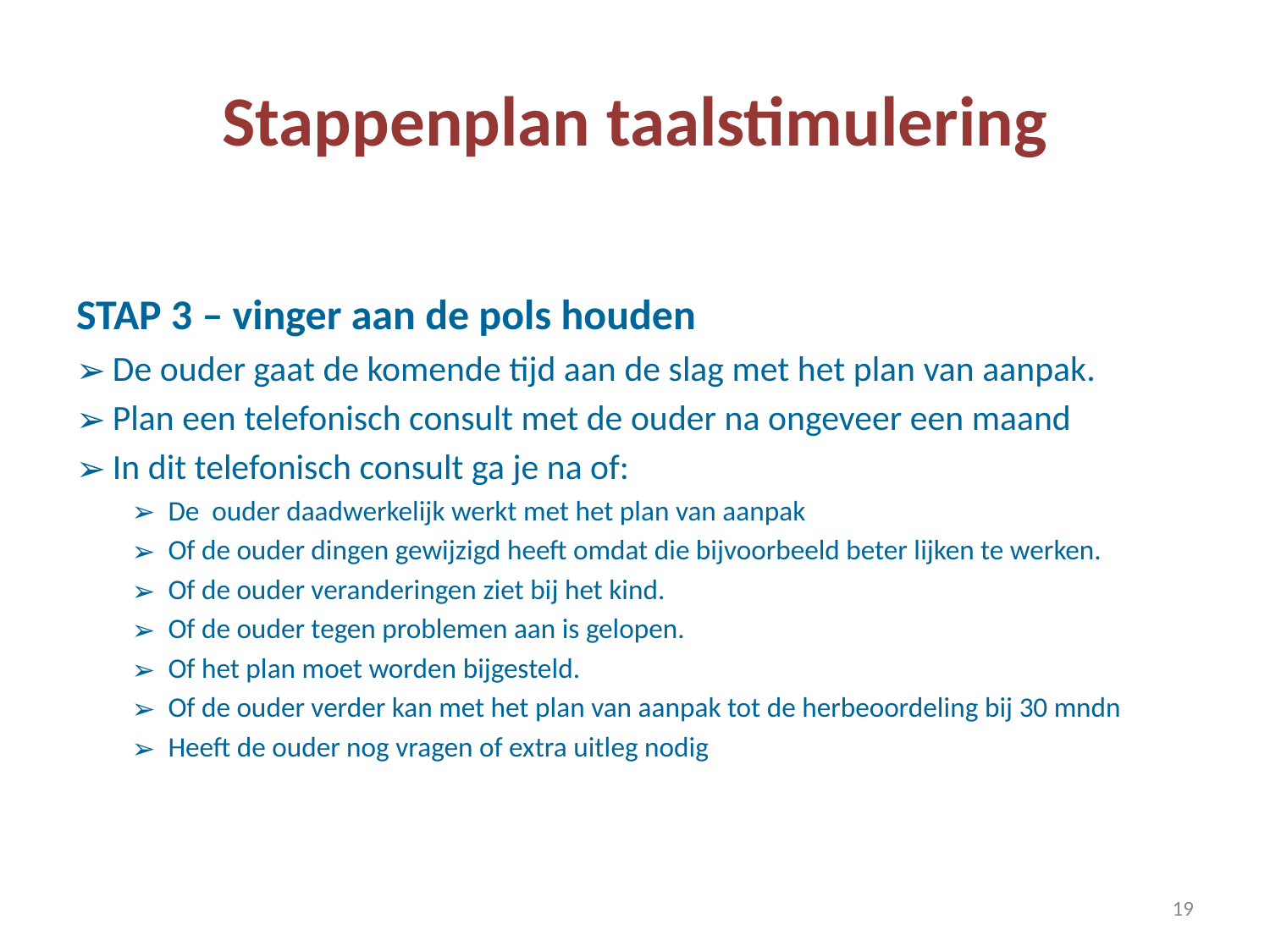

# Stappenplan taalstimulering

STAP 3 – vinger aan de pols houden
De ouder gaat de komende tijd aan de slag met het plan van aanpak.
Plan een telefonisch consult met de ouder na ongeveer een maand
In dit telefonisch consult ga je na of:
De  ouder daadwerkelijk werkt met het plan van aanpak
Of de ouder dingen gewijzigd heeft omdat die bijvoorbeeld beter lijken te werken.
Of de ouder veranderingen ziet bij het kind.
Of de ouder tegen problemen aan is gelopen.
Of het plan moet worden bijgesteld.
Of de ouder verder kan met het plan van aanpak tot de herbeoordeling bij 30 mndn
Heeft de ouder nog vragen of extra uitleg nodig

19